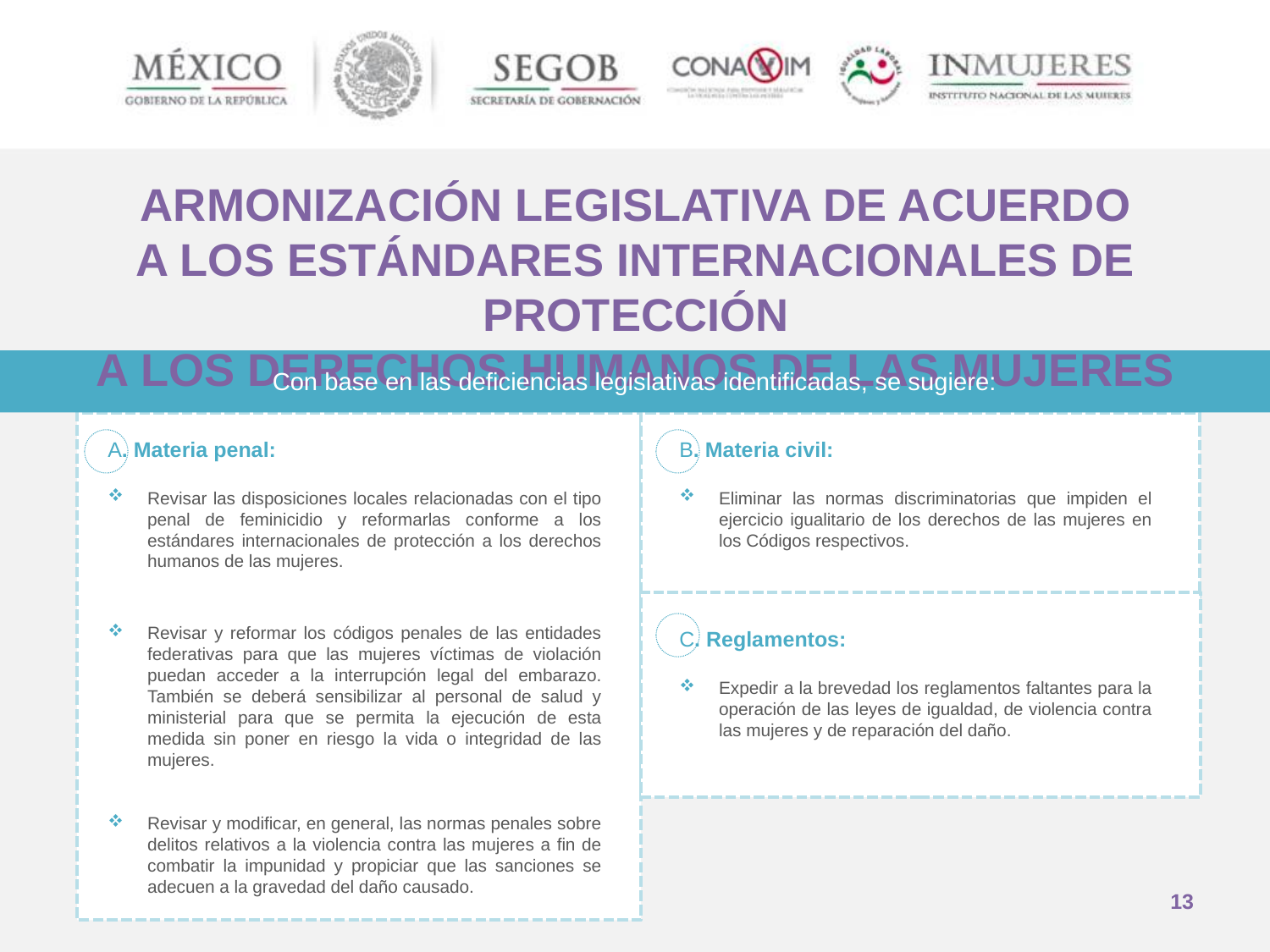

Armonización legislativa de acuerdo
a los estándares internacionales de protección
a los Derechos Humanos de las mujeres

Con base en las deficiencias legislativas identificadas, se sugiere:

A. Materia penal:

Revisar las disposiciones locales relacionadas con el tipo penal de feminicidio y reformarlas conforme a los estándares internacionales de protección a los derechos humanos de las mujeres.

Revisar y reformar los códigos penales de las entidades federativas para que las mujeres víctimas de violación puedan acceder a la interrupción legal del embarazo. También se deberá sensibilizar al personal de salud y ministerial para que se permita la ejecución de esta medida sin poner en riesgo la vida o integridad de las mujeres.

Revisar y modificar, en general, las normas penales sobre delitos relativos a la violencia contra las mujeres a fin de combatir la impunidad y propiciar que las sanciones se adecuen a la gravedad del daño causado.

B. Materia civil:

Eliminar las normas discriminatorias que impiden el ejercicio igualitario de los derechos de las mujeres en los Códigos respectivos.

C. Reglamentos:

Expedir a la brevedad los reglamentos faltantes para la operación de las leyes de igualdad, de violencia contra las mujeres y de reparación del daño.

.

13